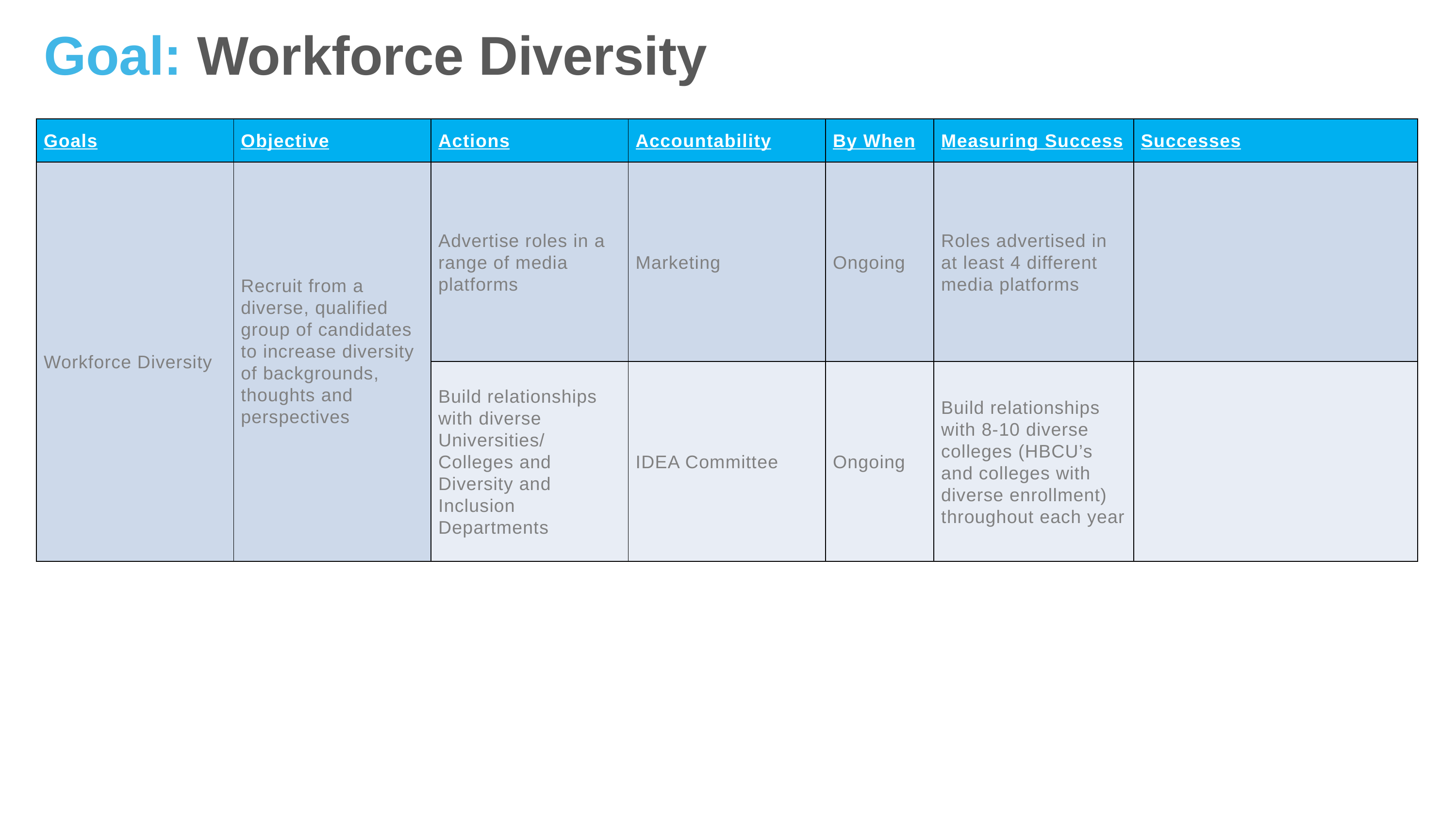

Goal: Workforce Diversity
| Goals | Objective | Actions | Accountability | By When | Measuring Success | Successes |
| --- | --- | --- | --- | --- | --- | --- |
| Workforce Diversity | Recruit from a diverse, qualified group of candidates to increase diversity of backgrounds, thoughts and perspectives | Advertise roles in a range of media platforms | Marketing | Ongoing | Roles advertised in at least 4 different media platforms |  |
| Workforce Diversity | Recruit from a diverse, qualified group of candidates to increase diversity of backgrounds, thoughts and perspectives | Build relationships with diverse Universities/ Colleges and Diversity and Inclusion Departments | IDEA Committee | Ongoing | Build relationships with 8-10 diverse colleges (HBCU’s and colleges with diverse enrollment) throughout each year |  |